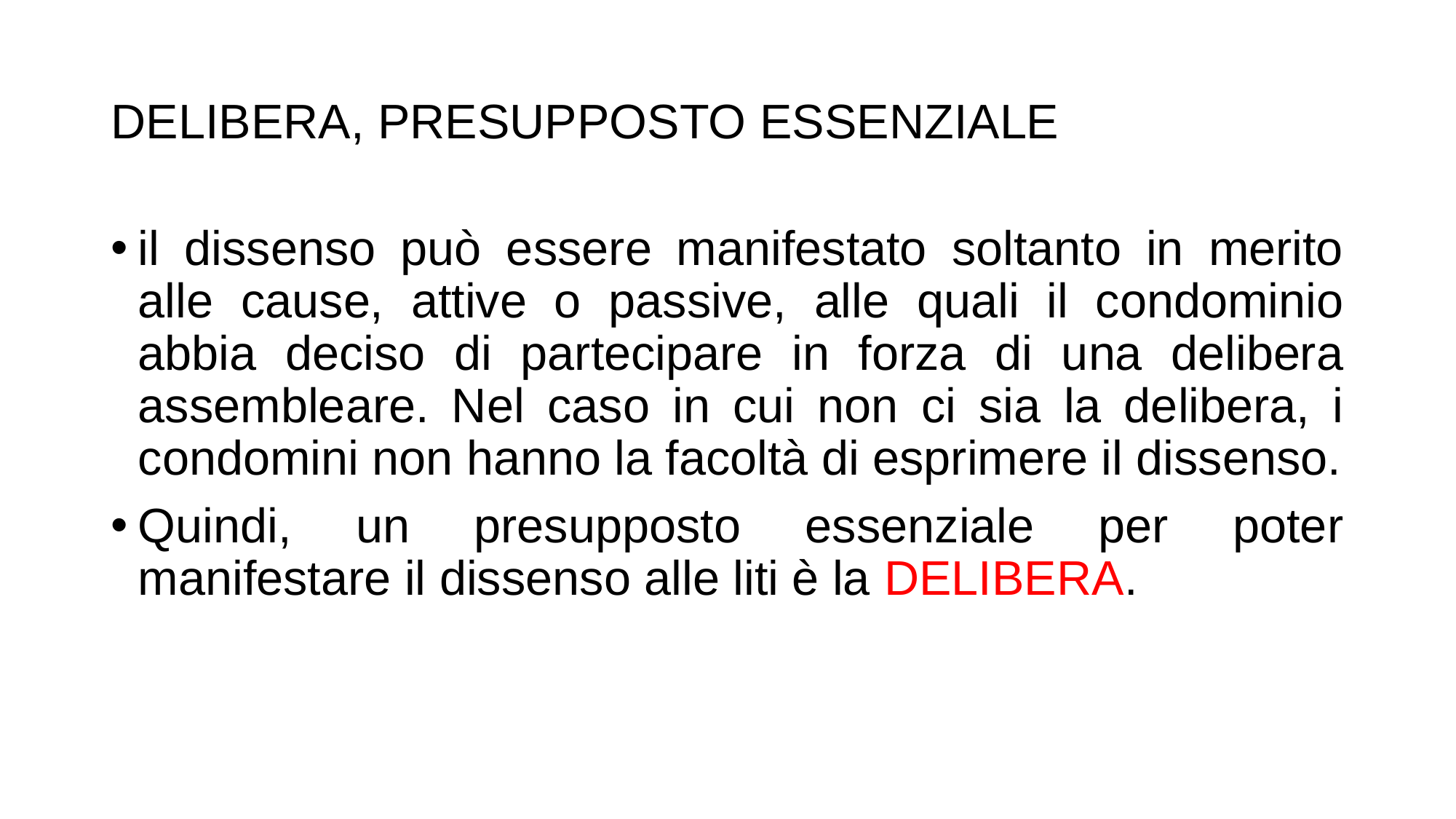

# DELIBERA, PRESUPPOSTO ESSENZIALE
il dissenso può essere manifestato soltanto in merito alle cause, attive o passive, alle quali il condominio abbia deciso di partecipare in forza di una delibera assembleare. Nel caso in cui non ci sia la delibera, i condomini non hanno la facoltà di esprimere il dissenso.
Quindi, un presupposto essenziale per poter manifestare il dissenso alle liti è la DELIBERA.